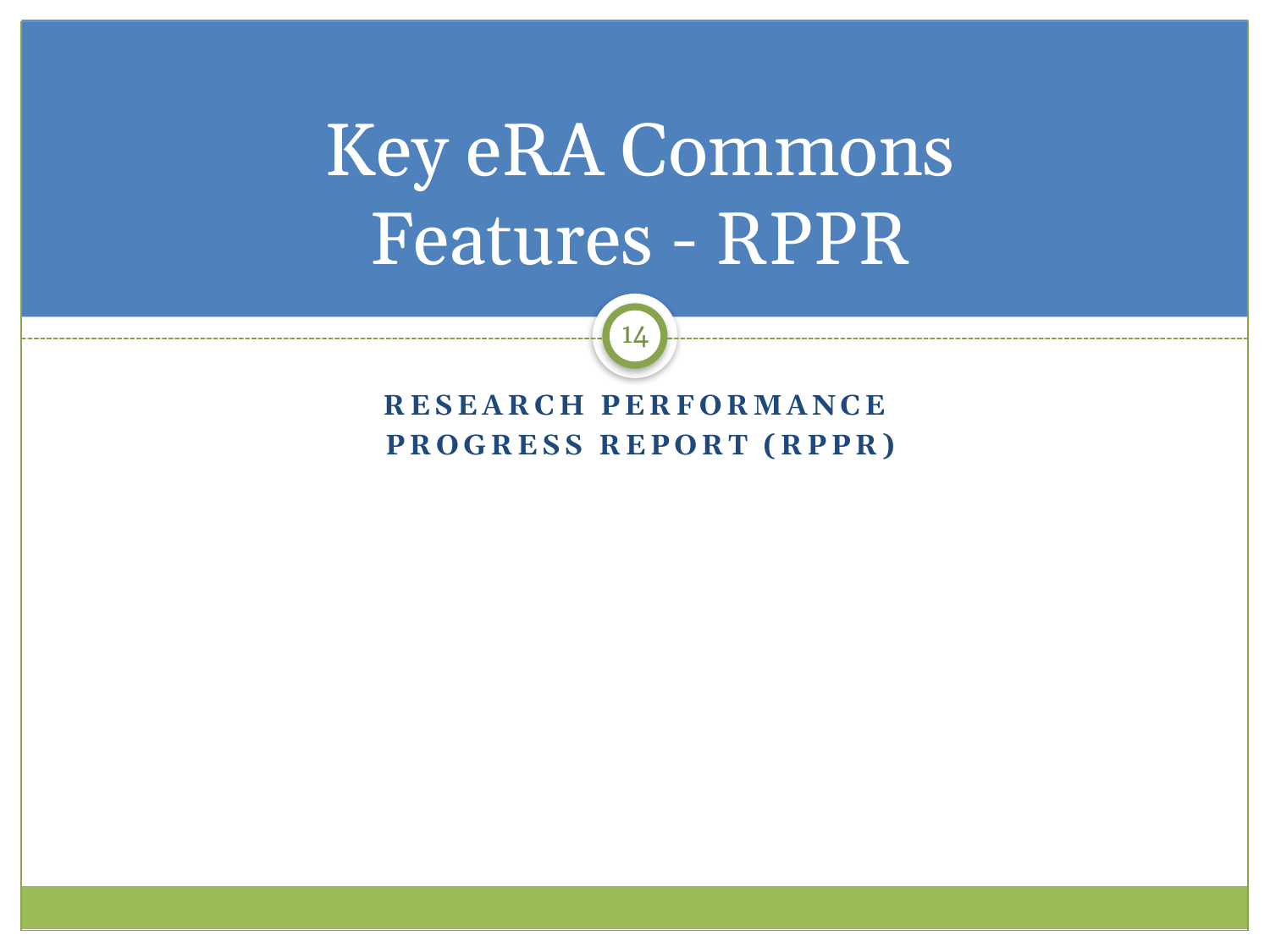

# Key eRA Commons Features - RPPR
14
Research Performance
Progress Report (rppr)